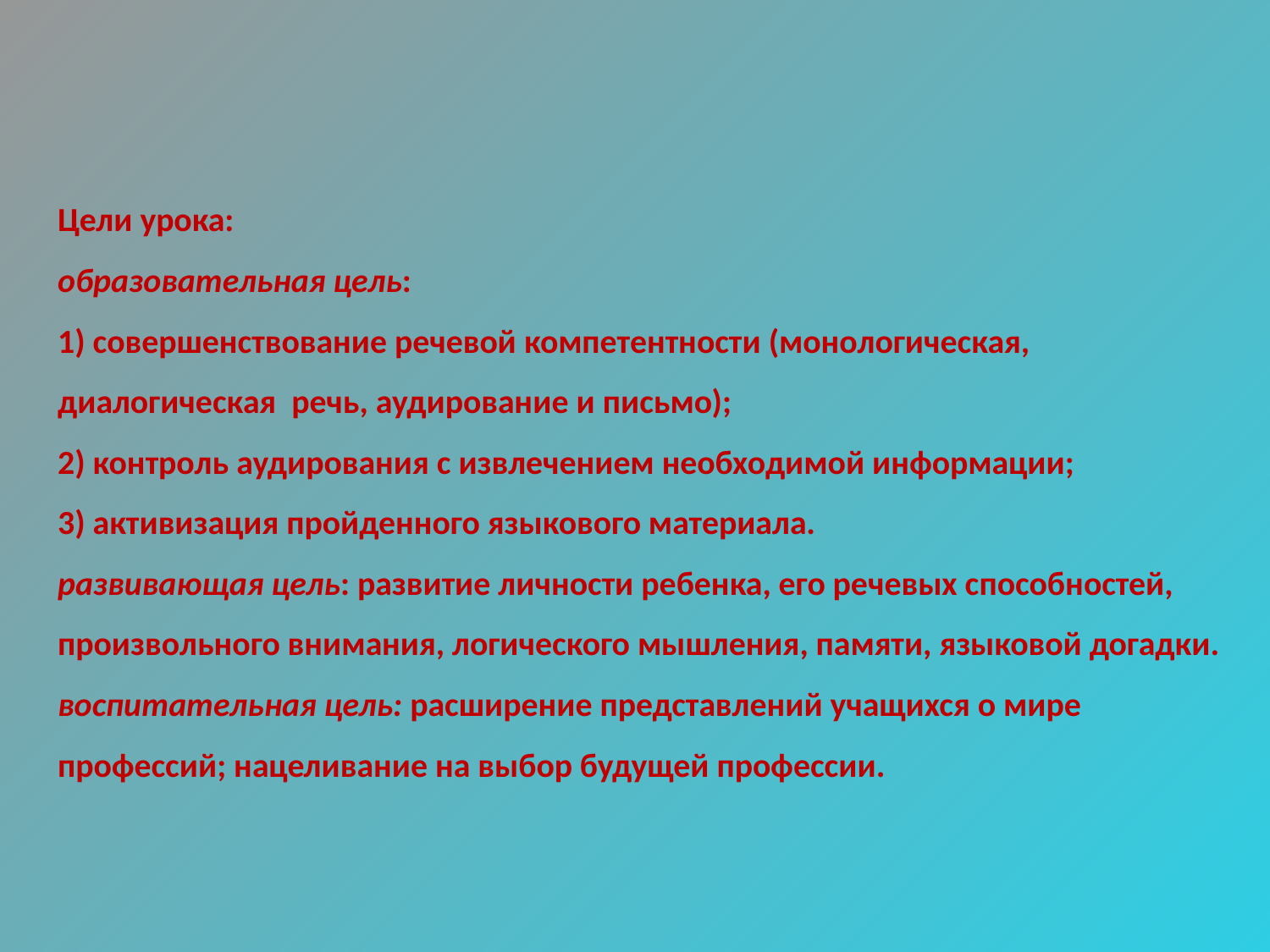

# Цели урока: образовательная цель: 1) совершенствование речевой компетентности (монологическая, диалогическая  речь, аудирование и письмо); 2) контроль аудирования с извлечением необходимой информации; 3) активизация пройденного языкового материала. развивающая цель: развитие личности ребенка, его речевых способностей, произвольного внимания, логического мышления, памяти, языковой догадки. воспитательная цель: расширение представлений учащихся о мире профессий; нацеливание на выбор будущей профессии.